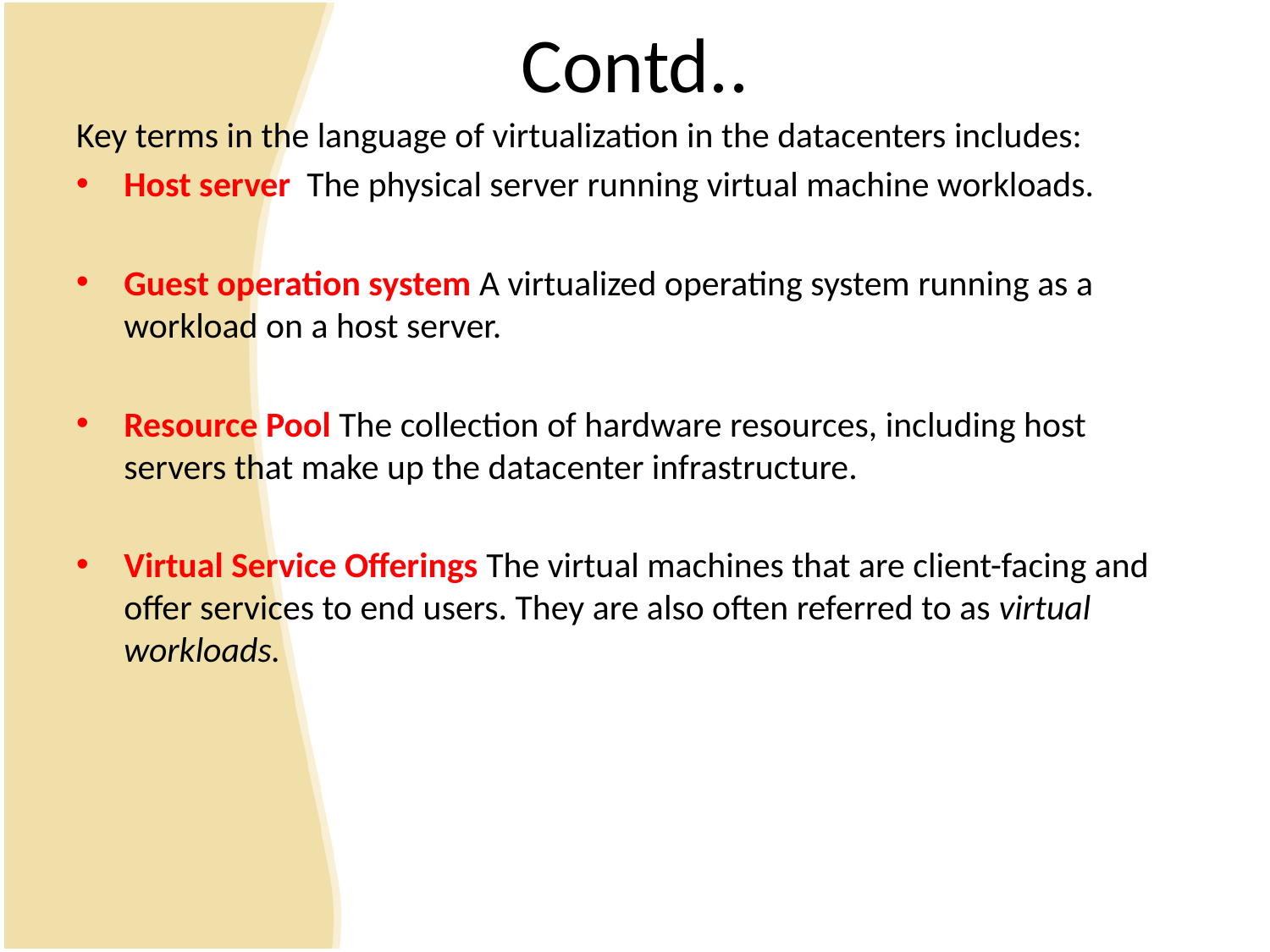

# Contd..
Key terms in the language of virtualization in the datacenters includes:
Host server  The physical server running virtual machine workloads.

Guest operation system A virtualized operating system running as a workload on a host server.

Resource Pool The collection of hardware resources, including host servers that make up the datacenter infrastructure.

Virtual Service Offerings The virtual machines that are client-facing and offer services to end users. They are also often referred to as virtual workloads.